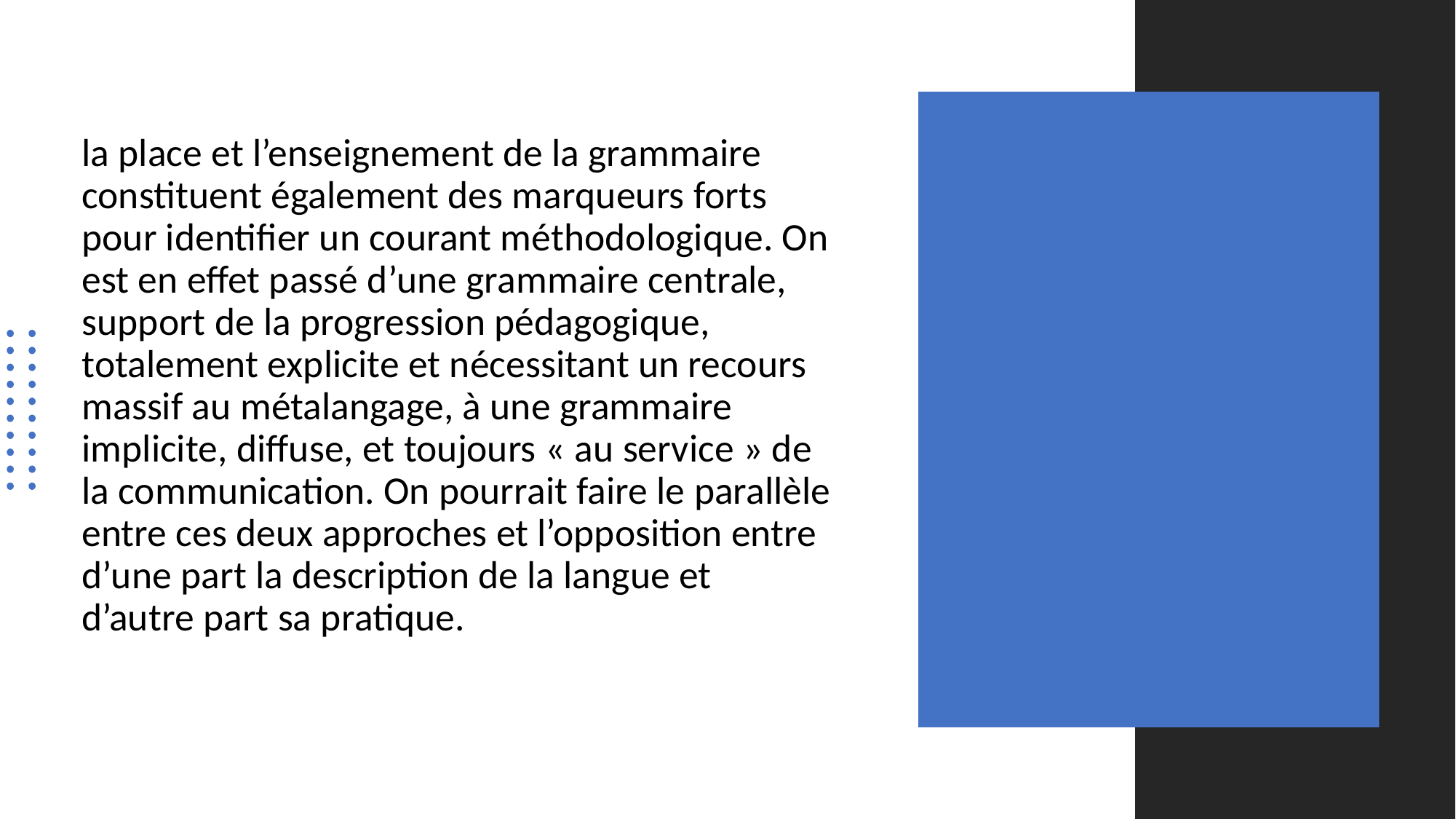

# la place et l’enseignement de la grammaire constituent également des marqueurs forts pour identifier un courant méthodologique. On est en effet passé d’une grammaire centrale, support de la progression pédagogique, totalement explicite et nécessitant un recours massif au métalangage, à une grammaire implicite, diffuse, et toujours « au service » de la communication. On pourrait faire le parallèle entre ces deux approches et l’opposition entre d’une part la description de la langue et d’autre part sa pratique.